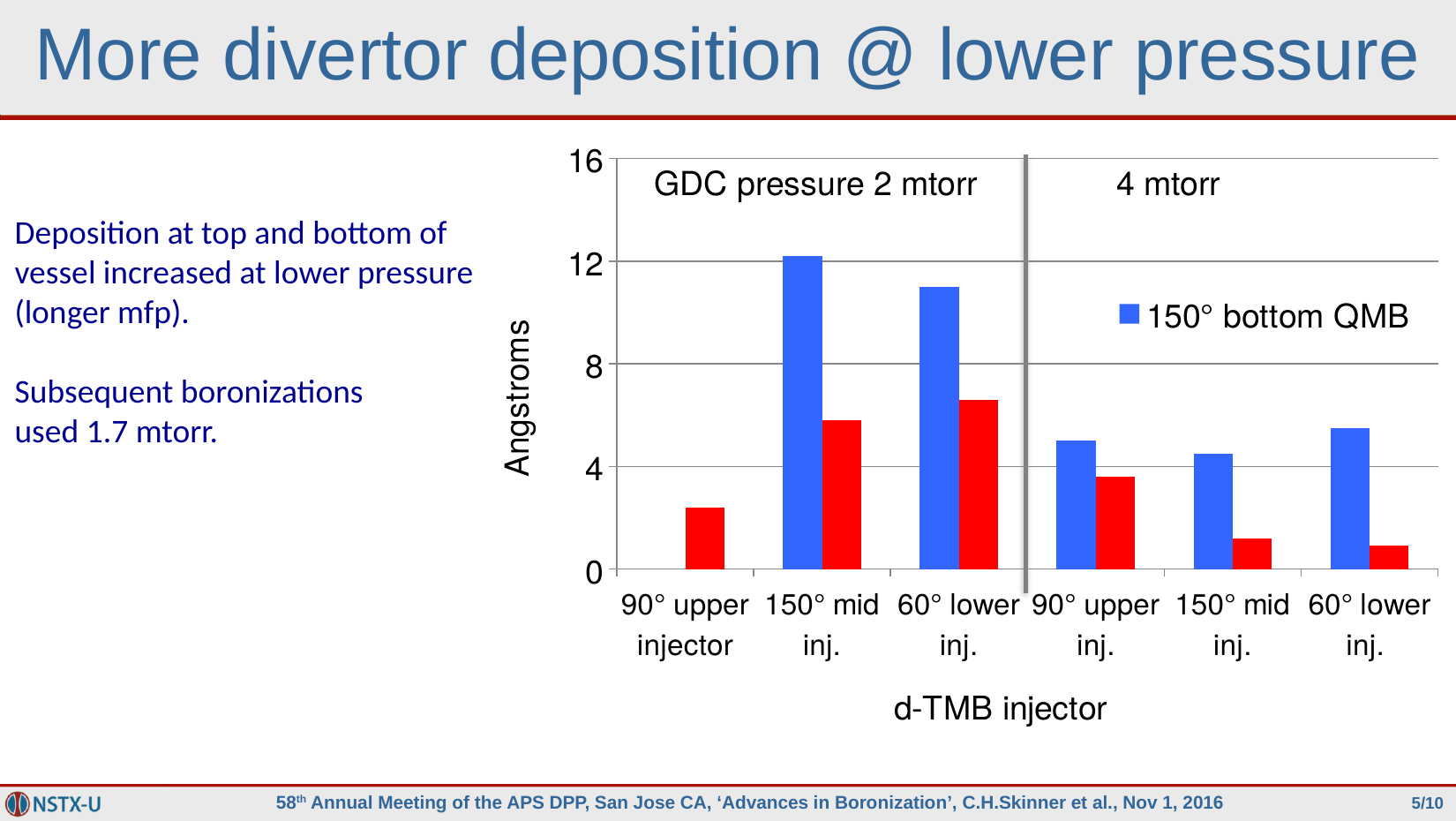

# More divertor deposition @ lower pressure

### Chart

| Category | 150° bottom QMB | 120° top QMB |
|---|---|---|
| 90° upper injector | -1.0 | 2.399999999999999 |
| 150° mid inj. | 12.2 | 5.800000000000001 |
| 60° lower inj. | 11.0 | 6.6 |
| 90° upper inj. | 5.0 | 3.6 |
| 150° mid inj. | 4.5 | 1.2 |
| 60° lower inj.  | 5.5 | 0.9 |
GDC pressure 2 mtorr	       4 mtorr
Deposition at top and bottom of vessel increased at lower pressure
(longer mfp).

Subsequent boronizations
used 1.7 mtorr.